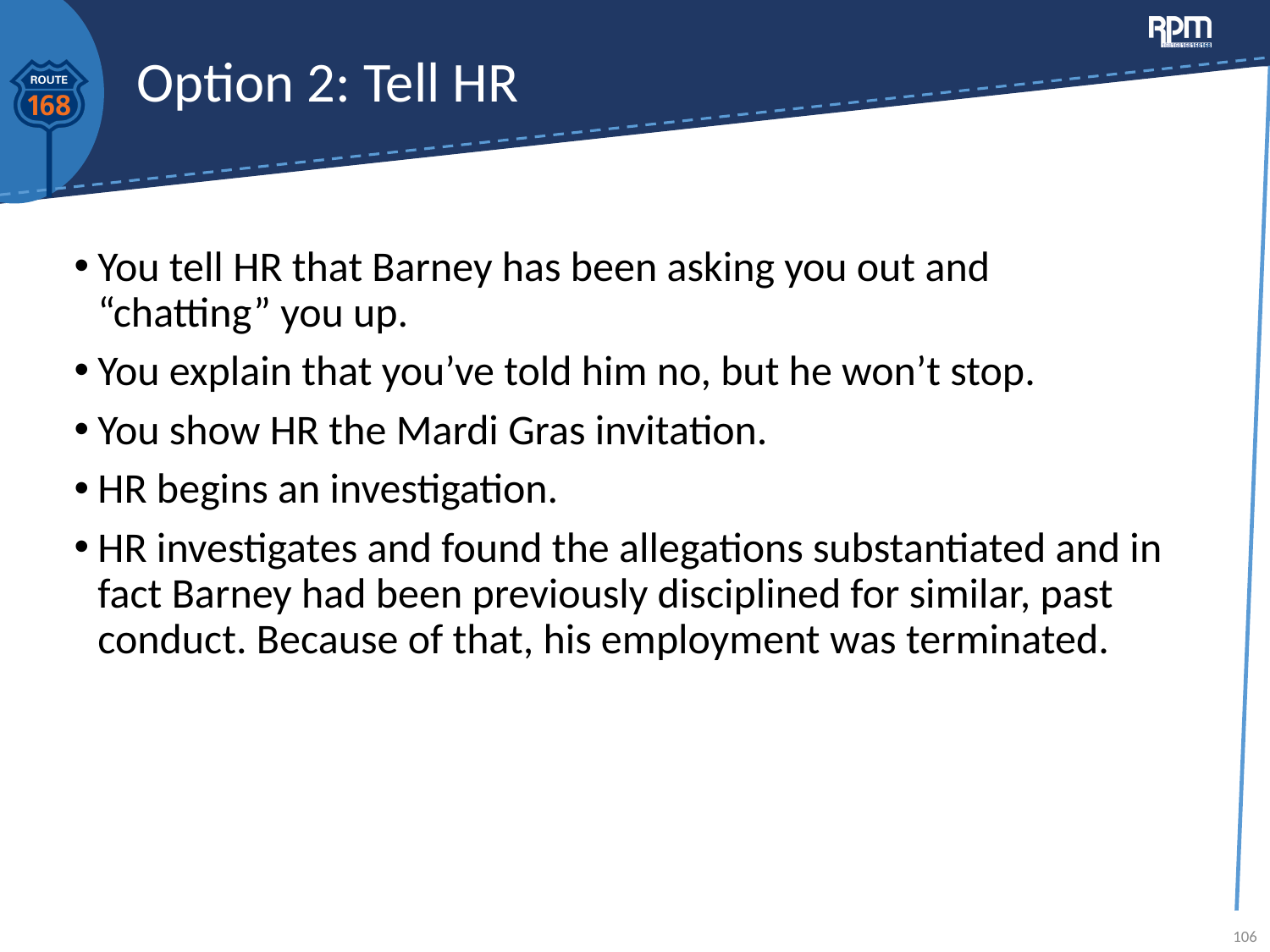

# Option 2: Tell HR
You tell HR that Barney has been asking you out and “chatting” you up.
You explain that you’ve told him no, but he won’t stop.
You show HR the Mardi Gras invitation.
HR begins an investigation.
HR investigates and found the allegations substantiated and in fact Barney had been previously disciplined for similar, past conduct. Because of that, his employment was terminated.

106